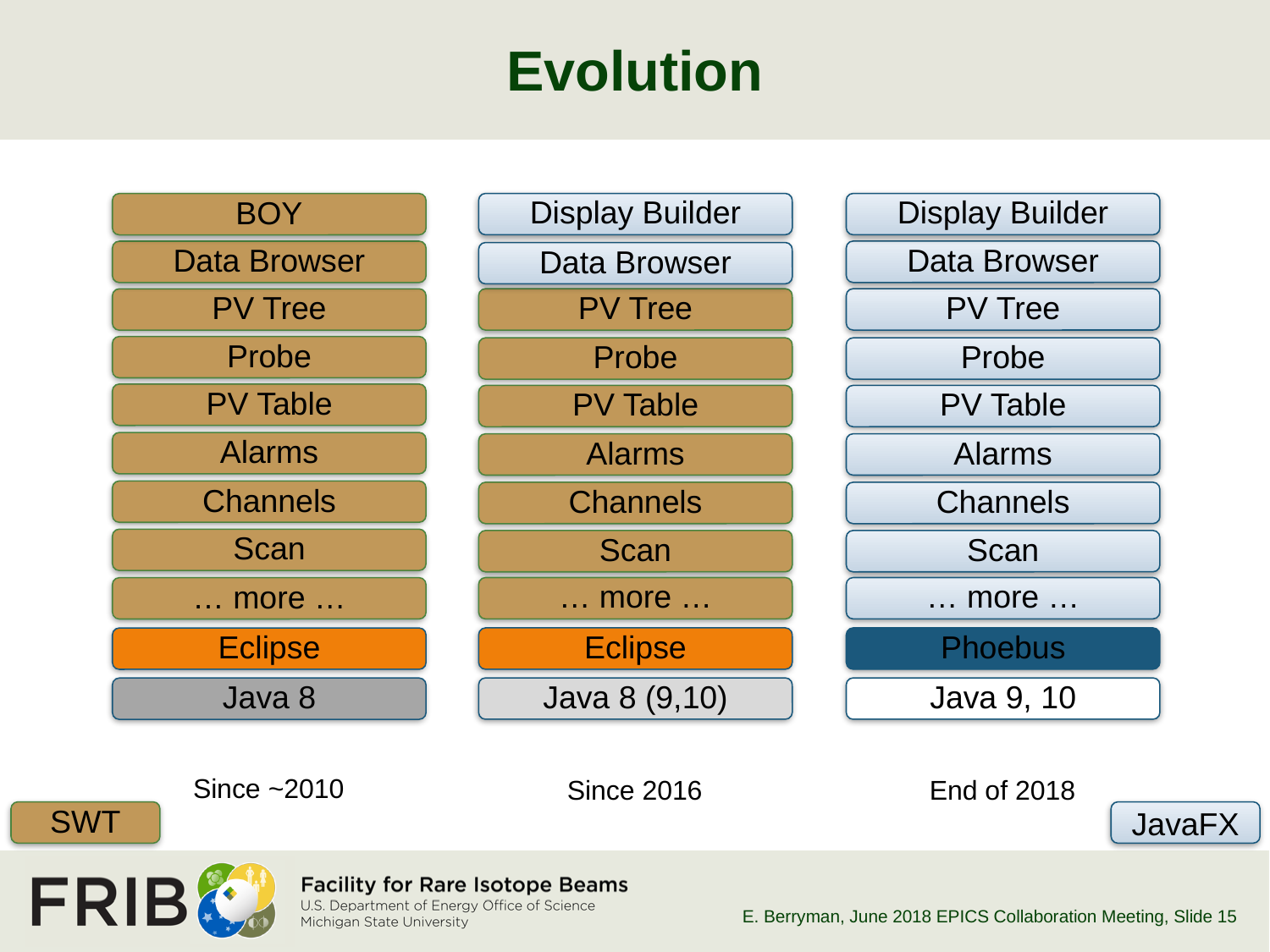

# Evolution
Display Builder
Display Builder
BOY
Data Browser
Data Browser
Data Browser
PV Tree
PV Tree
PV Tree
Probe
Probe
Probe
PV Table
PV Table
PV Table
Alarms
Alarms
Alarms
Channels
Channels
Channels
Scan
Scan
Scan
… more …
… more …
… more …
Eclipse
Phoebus
Eclipse
Java 8 (9,10)
Java 9, 10
Java 8
Since ~2010
Since 2016
End of 2018
SWT
JavaFX
E. Berryman, June 2018 EPICS Collaboration Meeting
, Slide 15